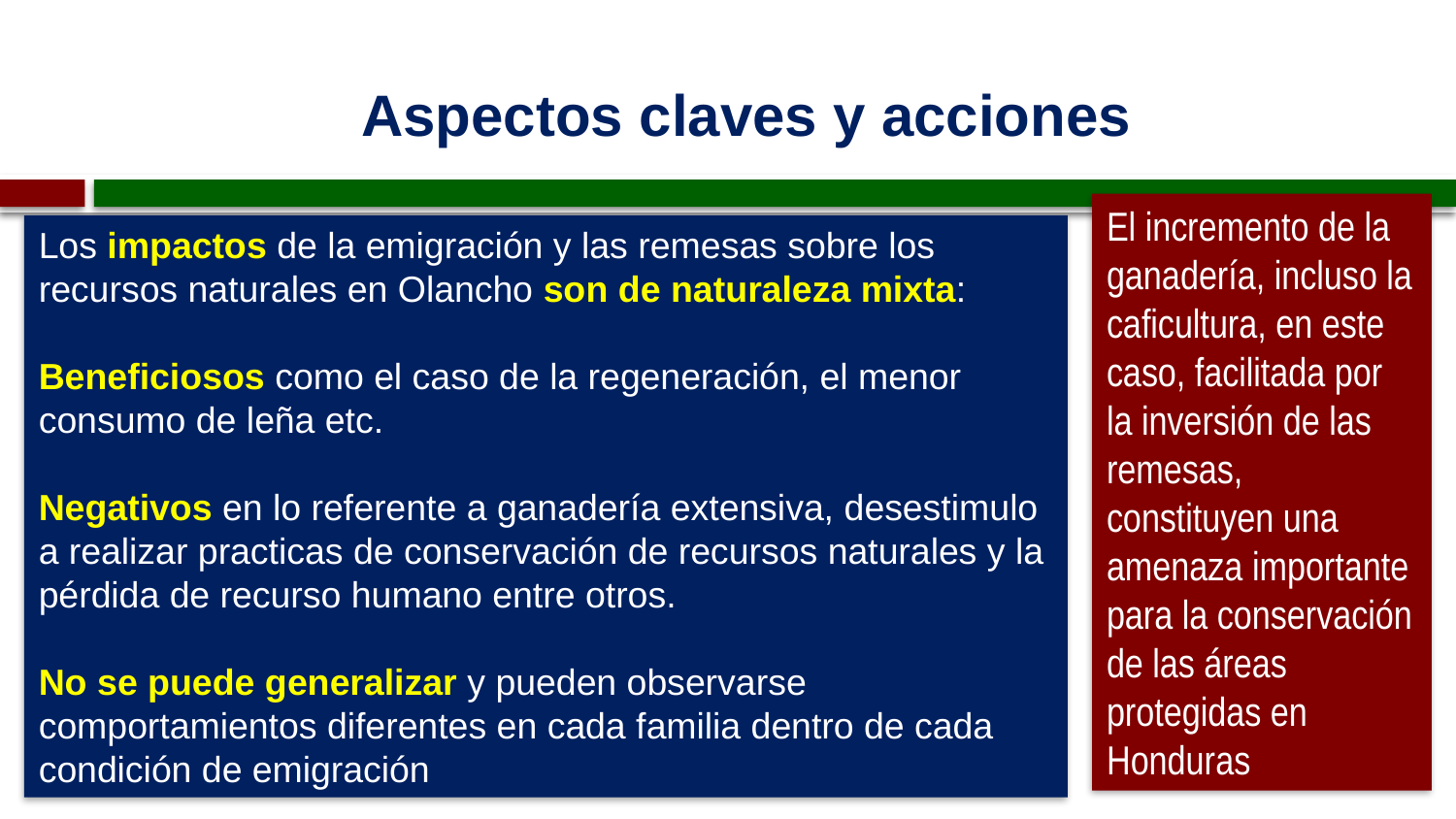

# Aspectos claves y acciones
Los impactos de la emigración y las remesas sobre los recursos naturales en Olancho son de naturaleza mixta:

Beneficiosos como el caso de la regeneración, el menor consumo de leña etc.

Negativos en lo referente a ganadería extensiva, desestimulo a realizar practicas de conservación de recursos naturales y la pérdida de recurso humano entre otros.

No se puede generalizar y pueden observarse comportamientos diferentes en cada familia dentro de cada condición de emigración
El incremento de la ganadería, incluso la caficultura, en este caso, facilitada por la inversión de las remesas, constituyen una amenaza importante para la conservación de las áreas protegidas en Honduras